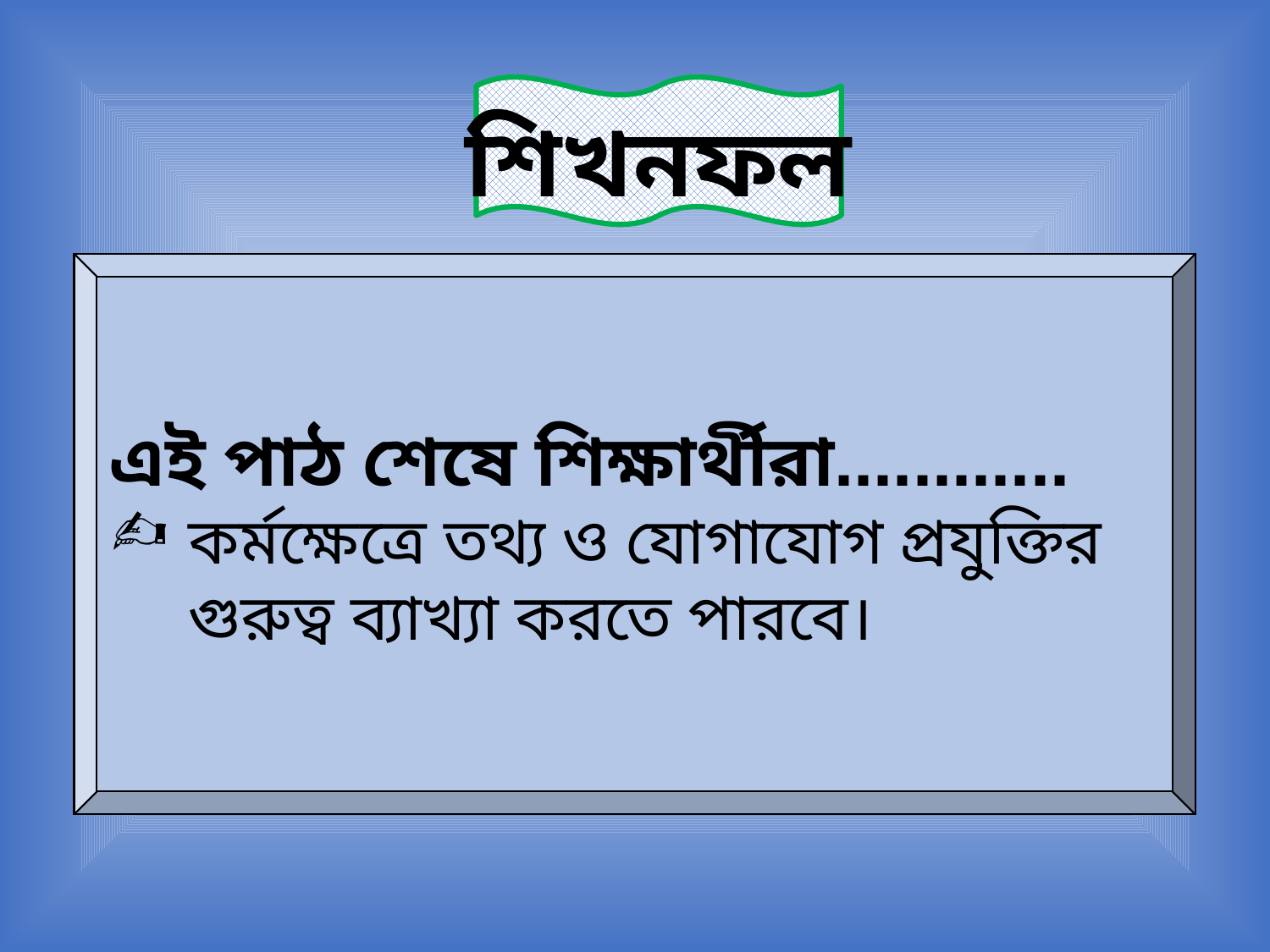

শিখনফল
এই পাঠ শেষে শিক্ষার্থীরা............
কর্মক্ষেত্রে তথ্য ও যোগাযোগ প্রযুক্তির গুরুত্ব ব্যাখ্যা করতে পারবে।